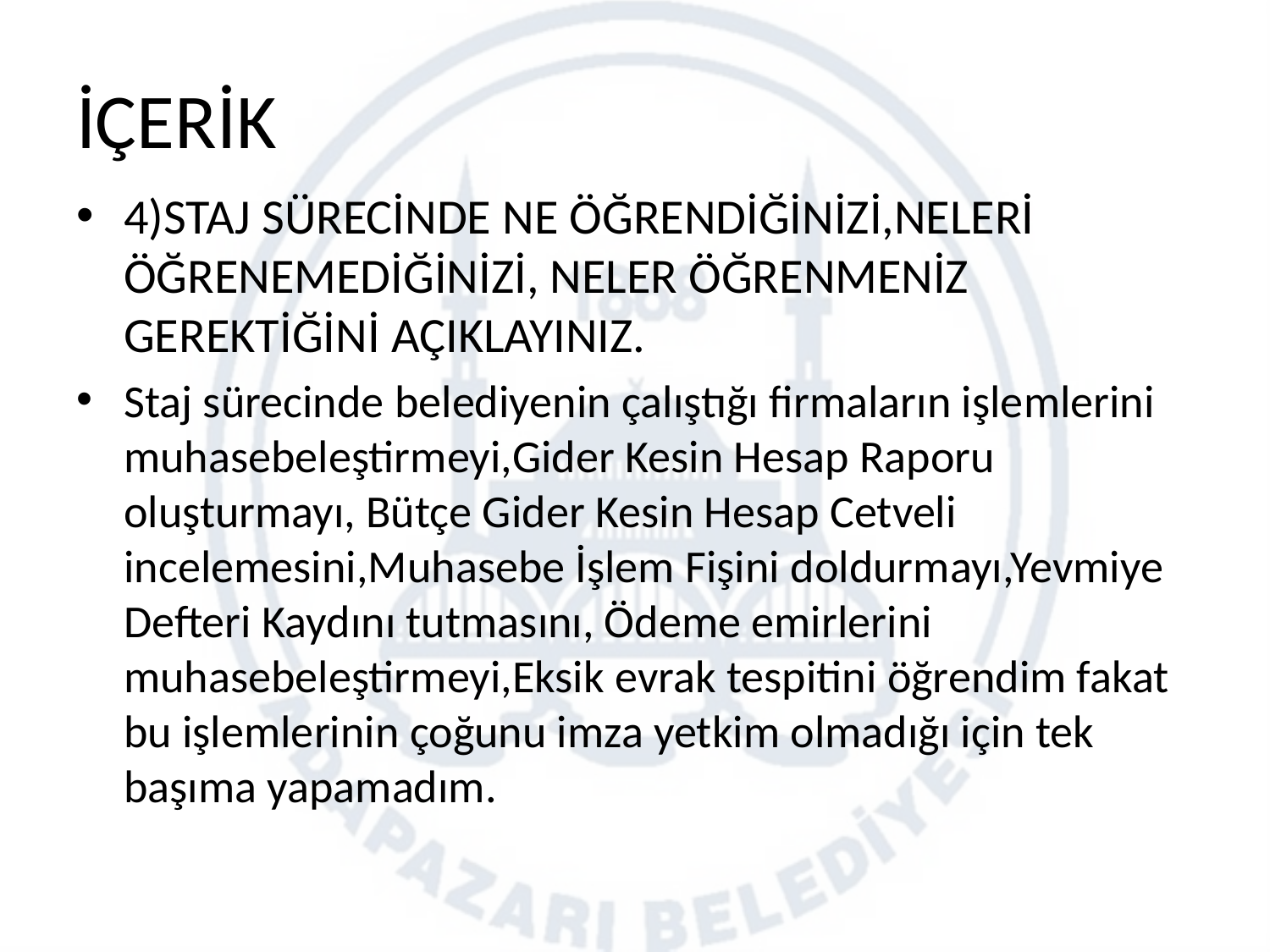

# İÇERİK
4)STAJ SÜRECİNDE NE ÖĞRENDİĞİNİZİ,NELERİ ÖĞRENEMEDİĞİNİZİ, NELER ÖĞRENMENİZ GEREKTİĞİNİ AÇIKLAYINIZ.
Staj sürecinde belediyenin çalıştığı firmaların işlemlerini muhasebeleştirmeyi,Gider Kesin Hesap Raporu oluşturmayı, Bütçe Gider Kesin Hesap Cetveli incelemesini,Muhasebe İşlem Fişini doldurmayı,Yevmiye Defteri Kaydını tutmasını, Ödeme emirlerini muhasebeleştirmeyi,Eksik evrak tespitini öğrendim fakat bu işlemlerinin çoğunu imza yetkim olmadığı için tek başıma yapamadım.